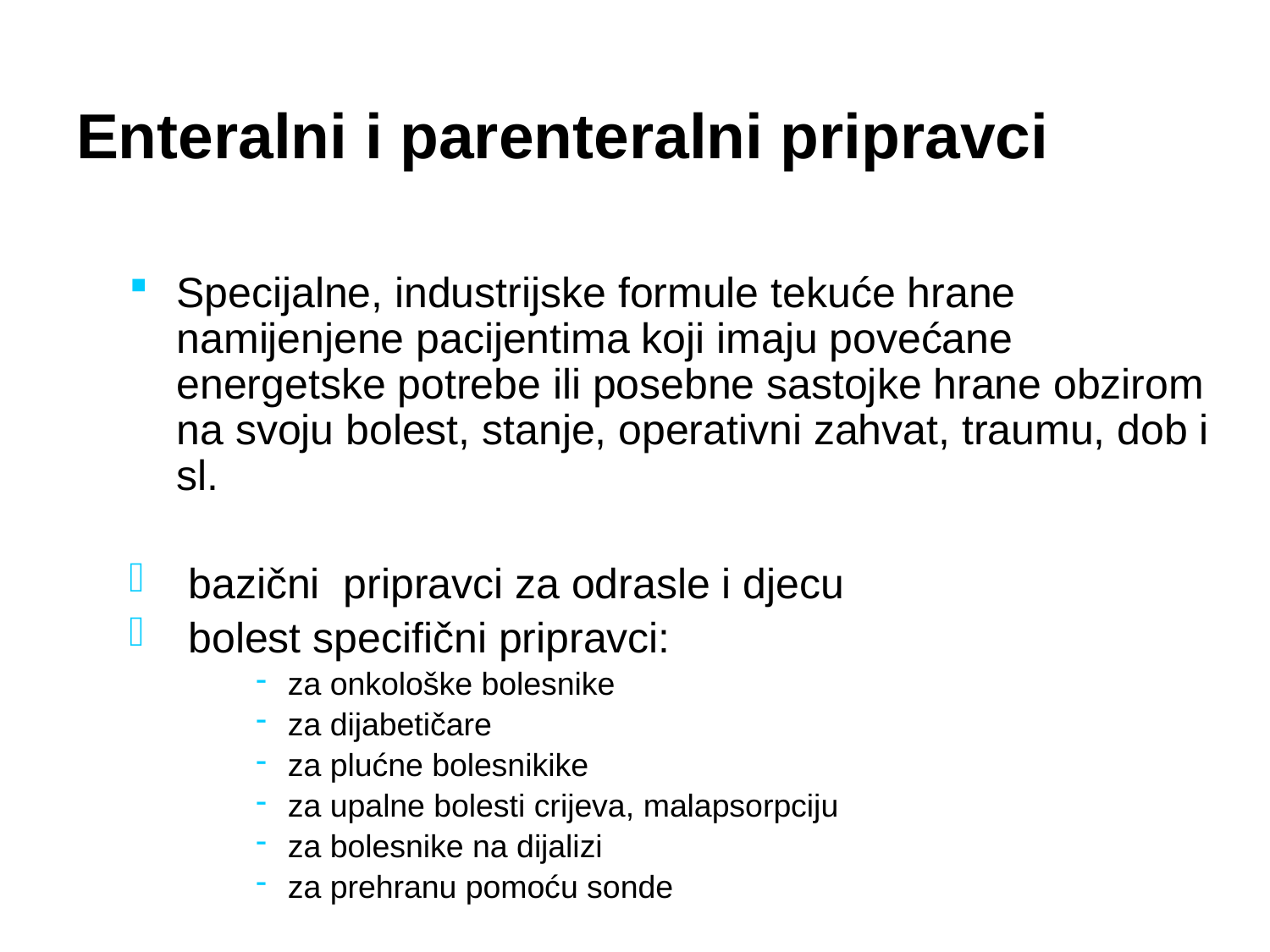

Enteralni i parenteralni pripravci
Specijalne, industrijske formule tekuće hrane namijenjene pacijentima koji imaju povećane energetske potrebe ili posebne sastojke hrane obzirom na svoju bolest, stanje, operativni zahvat, traumu, dob i sl.

 bazični  pripravci za odrasle i djecu
 bolest specifični pripravci:
za onkološke bolesnike
za dijabetičare
za plućne bolesnikike
za upalne bolesti crijeva, malapsorpciju
za bolesnike na dijalizi
za prehranu pomoću sonde